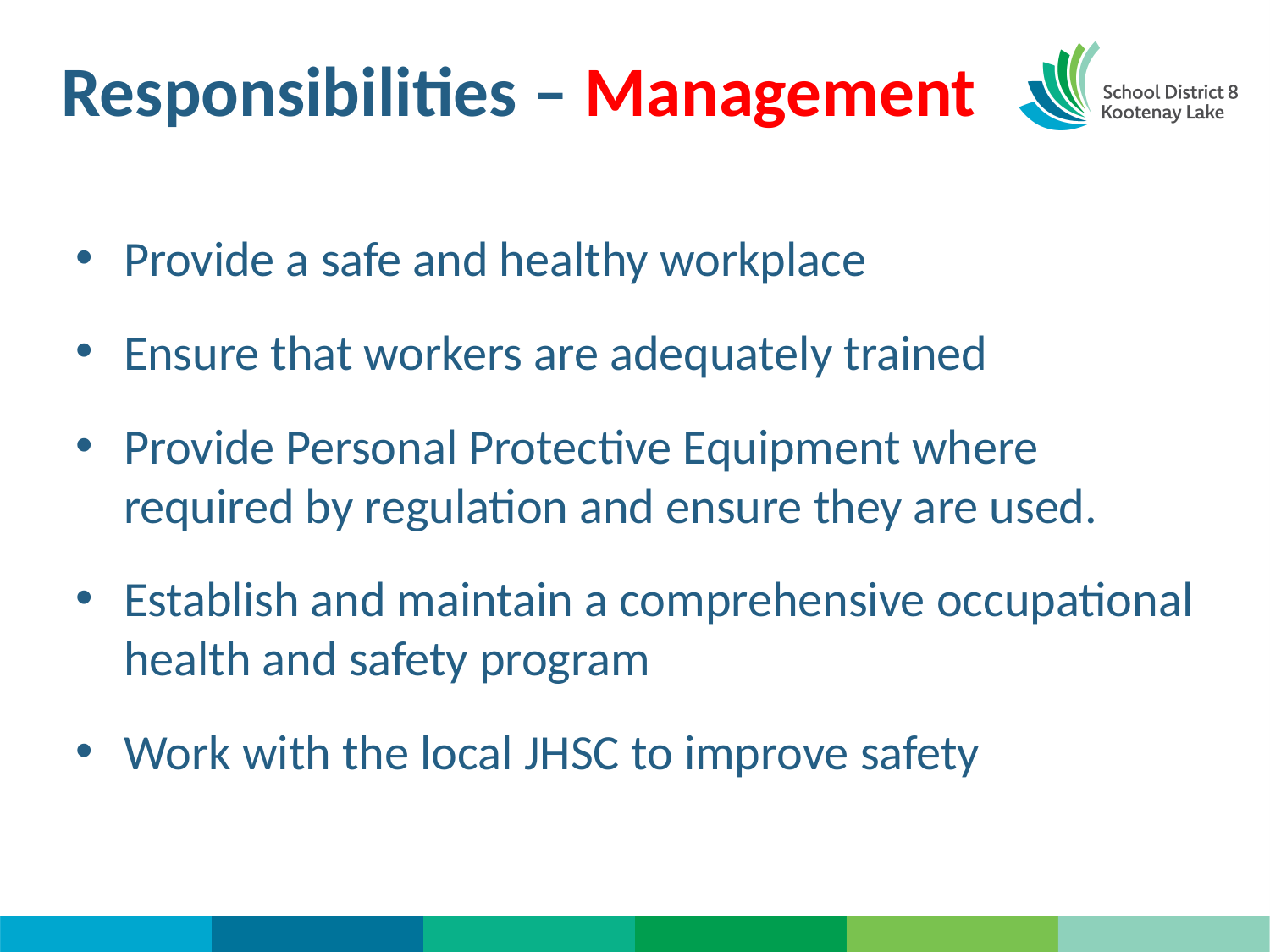

# Responsibilities – Management
Provide a safe and healthy workplace

Ensure that workers are adequately trained

Provide Personal Protective Equipment where required by regulation and ensure they are used.

Establish and maintain a comprehensive occupational health and safety program

Work with the local JHSC to improve safety